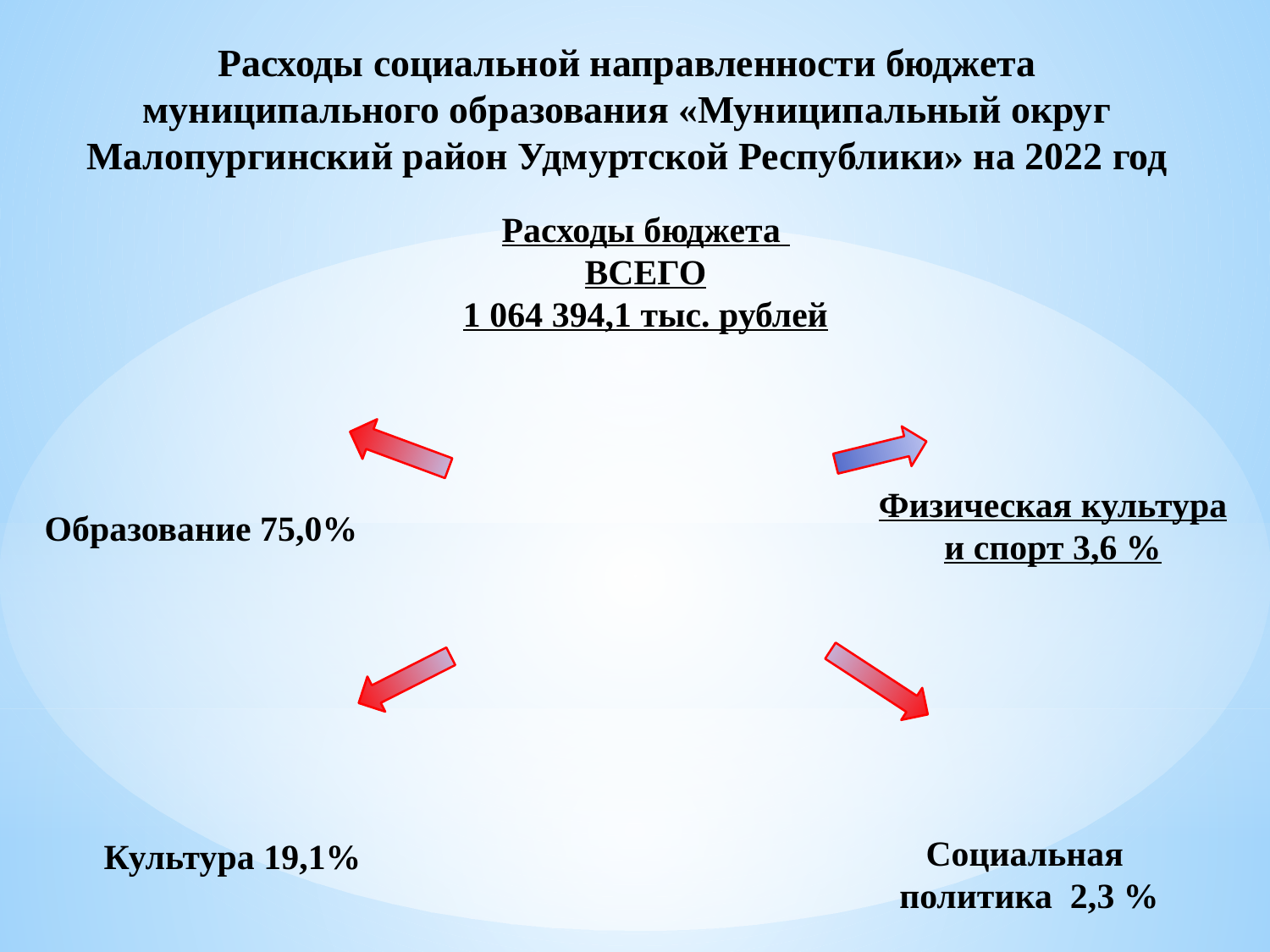

# Расходы социальной направленности бюджета муниципального образования «Муниципальный округ Малопургинский район Удмуртской Республики» на 2022 год
Расходы бюджета
ВСЕГО
1 064 394,1 тыс. рублей

.
.

Физическая культура и спорт 3,6 %

Образование 75,0%

Социальная
политика  2,3 %
Культура 19,1%